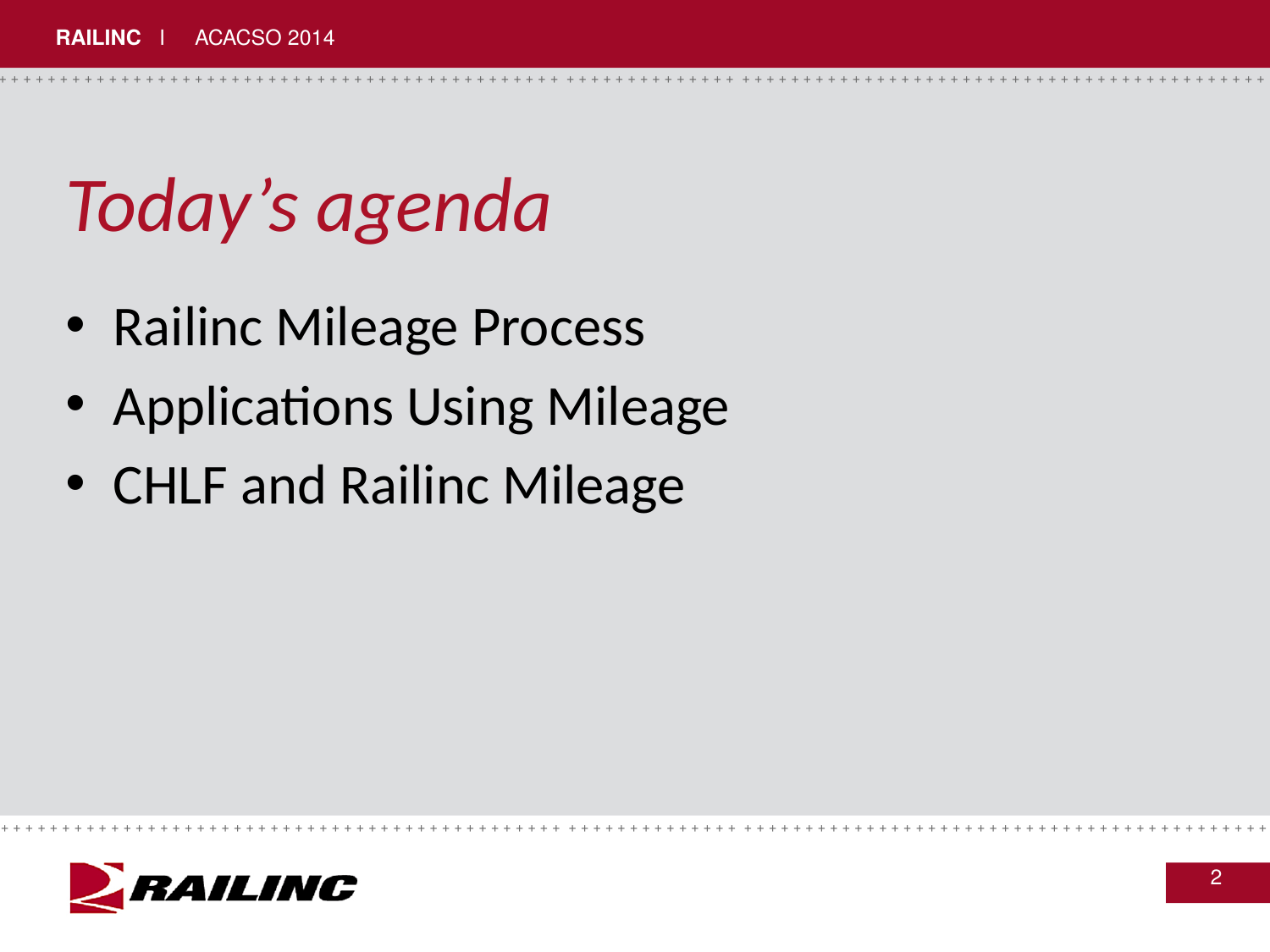

# Today’s agenda
Railinc Mileage Process
Applications Using Mileage
CHLF and Railinc Mileage
2